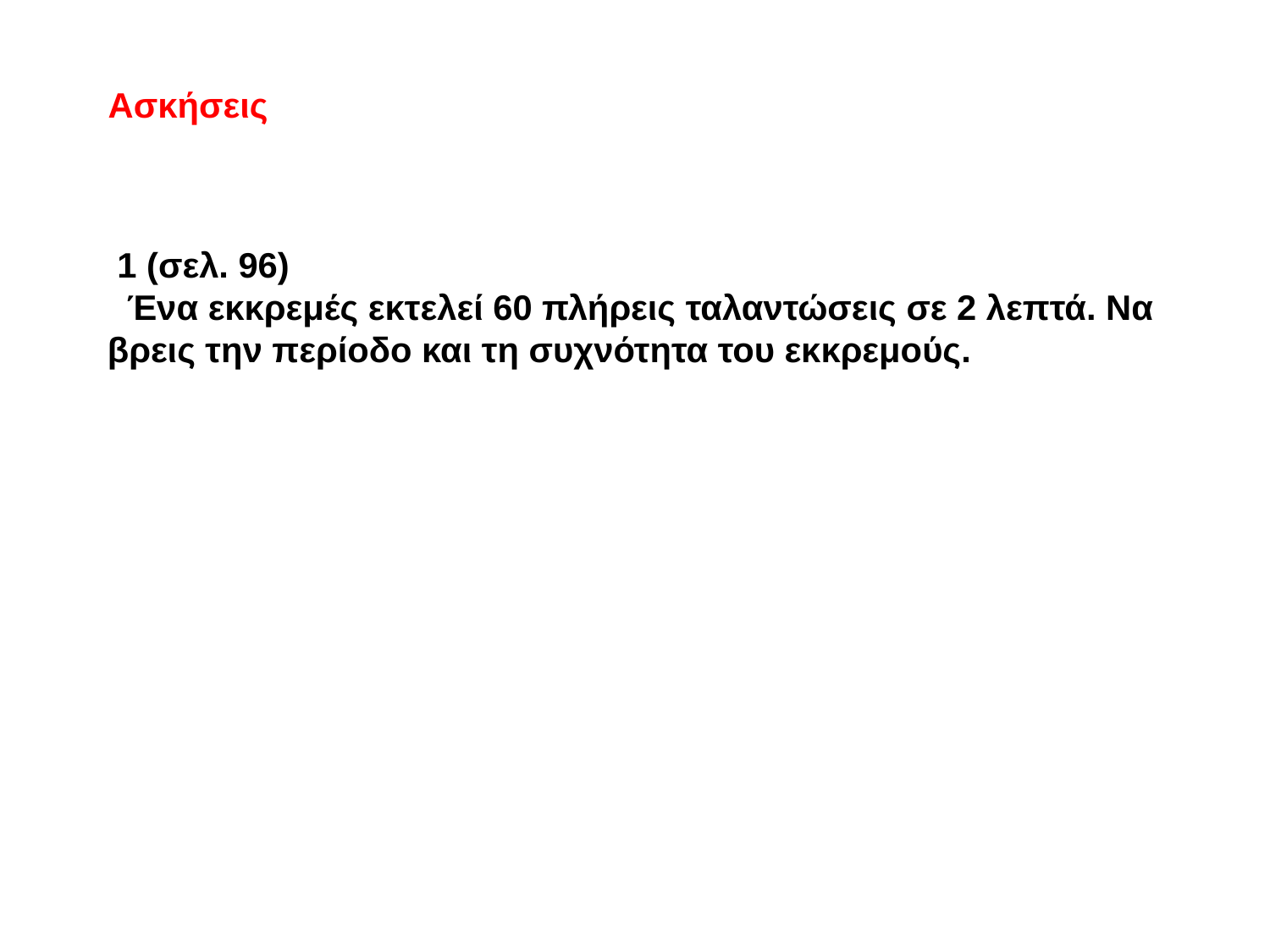

Ασκήσεις
 1 (σελ. 96)
  Ένα εκκρεμές εκτελεί 60 πλήρεις ταλαντώσεις σε 2 λεπτά. Να βρεις την περίοδο και τη συχνότητα του εκκρεμούς.